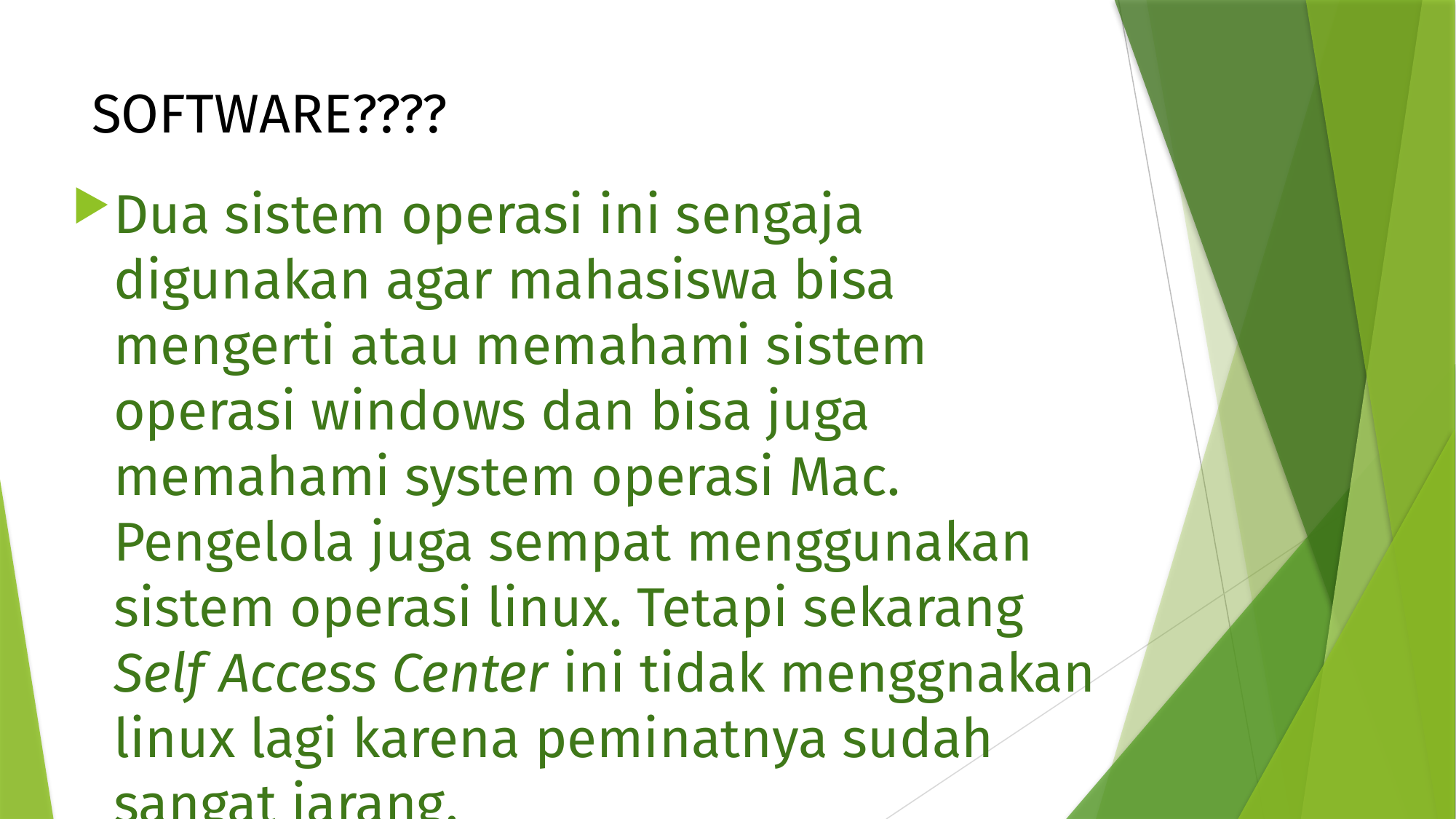

# SOFTWARE????
Dua sistem operasi ini sengaja digunakan agar mahasiswa bisa mengerti atau memahami sistem operasi windows dan bisa juga memahami system operasi Mac. Pengelola juga sempat menggunakan sistem operasi linux. Tetapi sekarang Self Access Center ini tidak menggnakan linux lagi karena peminatnya sudah sangat jarang.